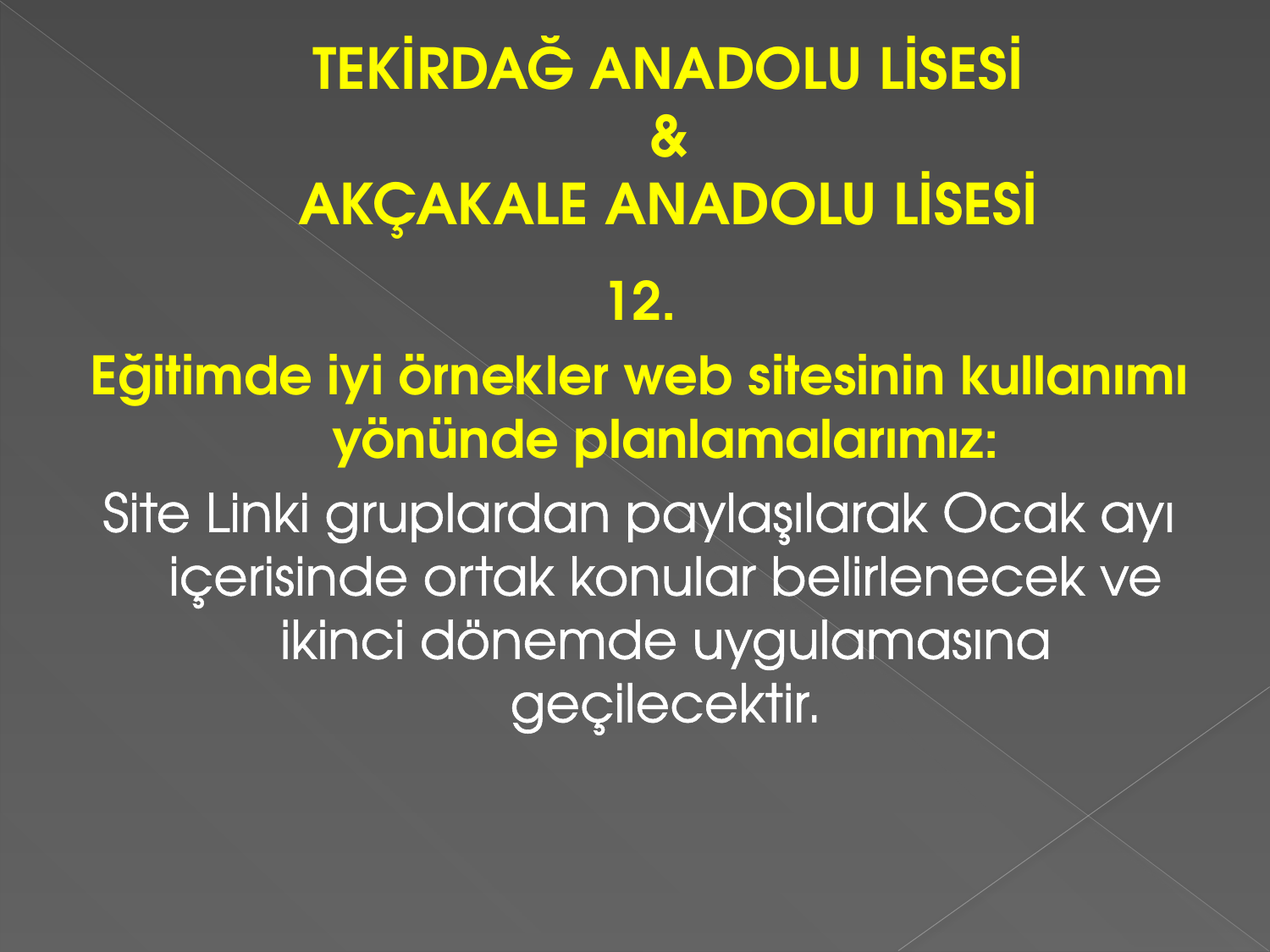

# TEKİRDAĞ ANADOLU LİSESİ & AKÇAKALE ANADOLU LİSESİ
12.
Eğitimde iyi örnekler web sitesinin kullanımı yönünde planlamalarımız:
Site Linki gruplardan paylaşılarak Ocak ayı içerisinde ortak konular belirlenecek ve ikinci dönemde uygulamasına geçilecektir.